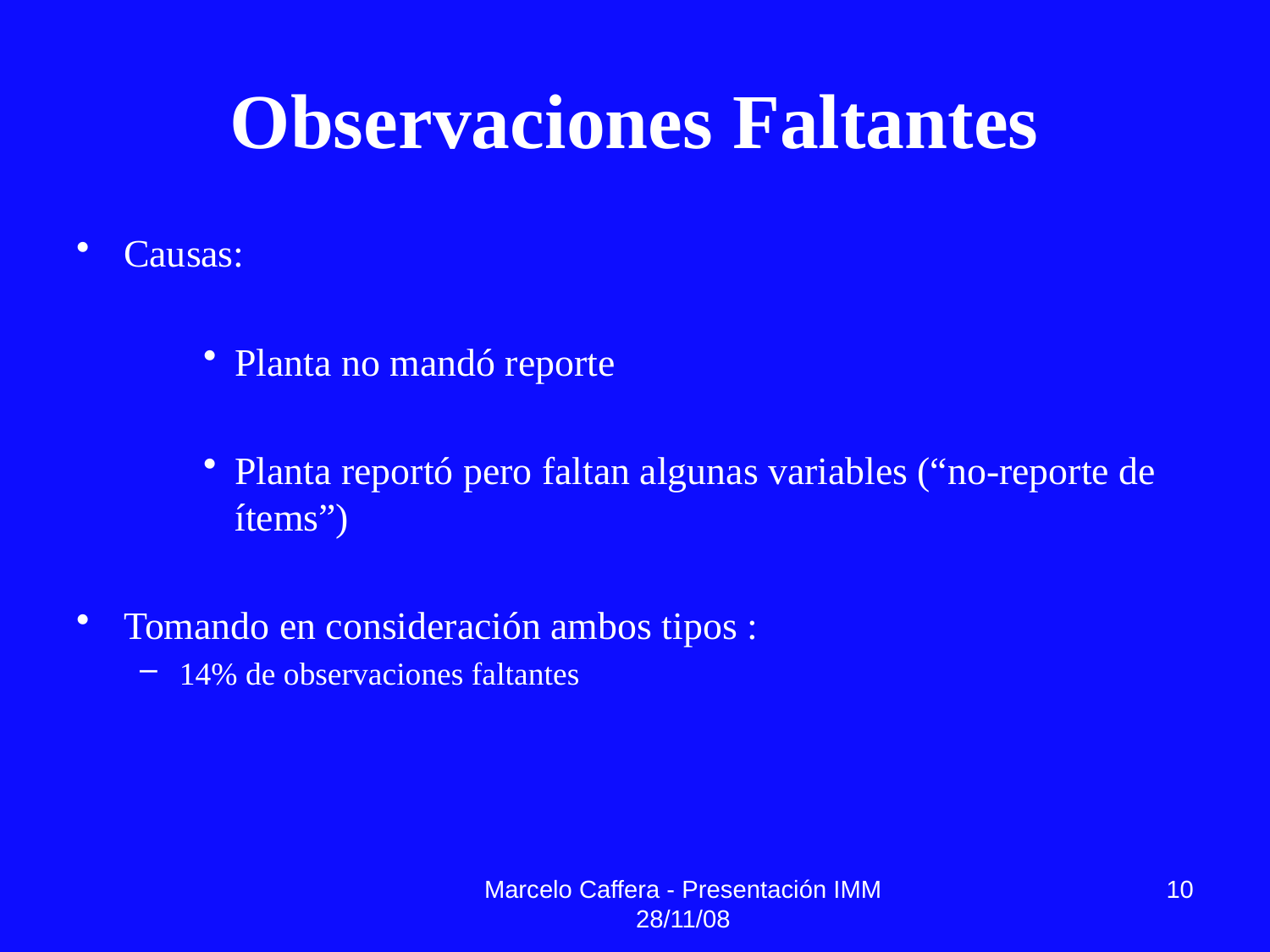

# Observaciones Faltantes
Causas:

Planta no mandó reporte

Planta reportó pero faltan algunas variables (“no-reporte de ítems”)

Tomando en consideración ambos tipos :
14% de observaciones faltantes

Marcelo Caffera - Presentación IMM 28/11/08
10